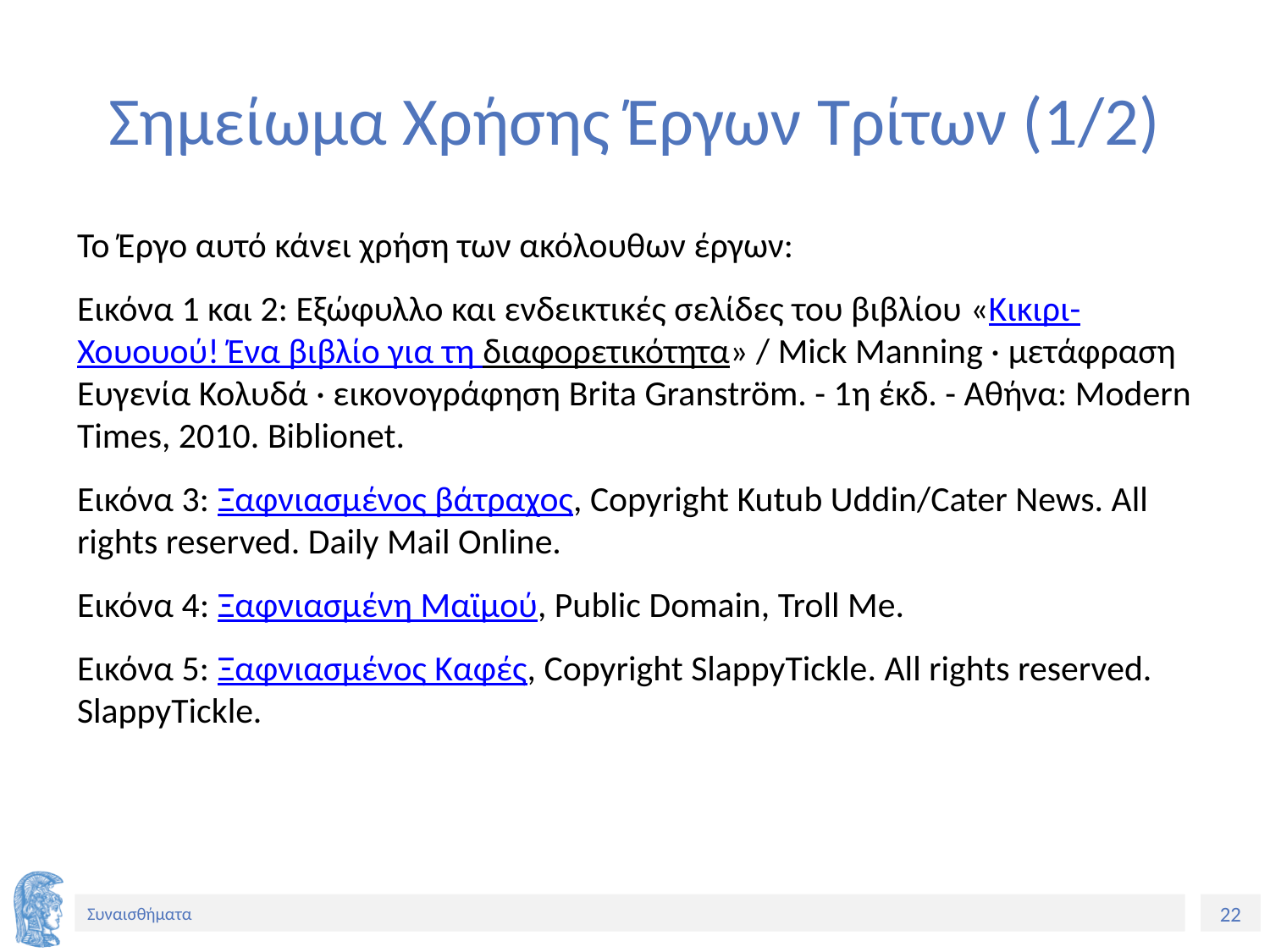

# Σημείωμα Χρήσης Έργων Τρίτων (1/2)
Το Έργο αυτό κάνει χρήση των ακόλουθων έργων:
Εικόνα 1 και 2: Εξώφυλλο και ενδεικτικές σελίδες του βιβλίου «Κικιρι-Χουουού! Ένα βιβλίο για τη διαφορετικότητα» / Mick Manning · μετάφραση Ευγενία Κολυδά · εικονογράφηση Brita Granström. - 1η έκδ. - Αθήνα: Modern Times, 2010. Biblionet.
Εικόνα 3: Ξαφνιασμένος βάτραχος, Copyright Kutub Uddin/Cater News. All rights reserved. Daily Mail Online.
Εικόνα 4: Ξαφνιασμένη Μαϊμού, Public Domain, Troll Me.
Εικόνα 5: Ξαφνιασμένος Καφές, Copyright SlappyTickle. All rights reserved. SlappyTickle.